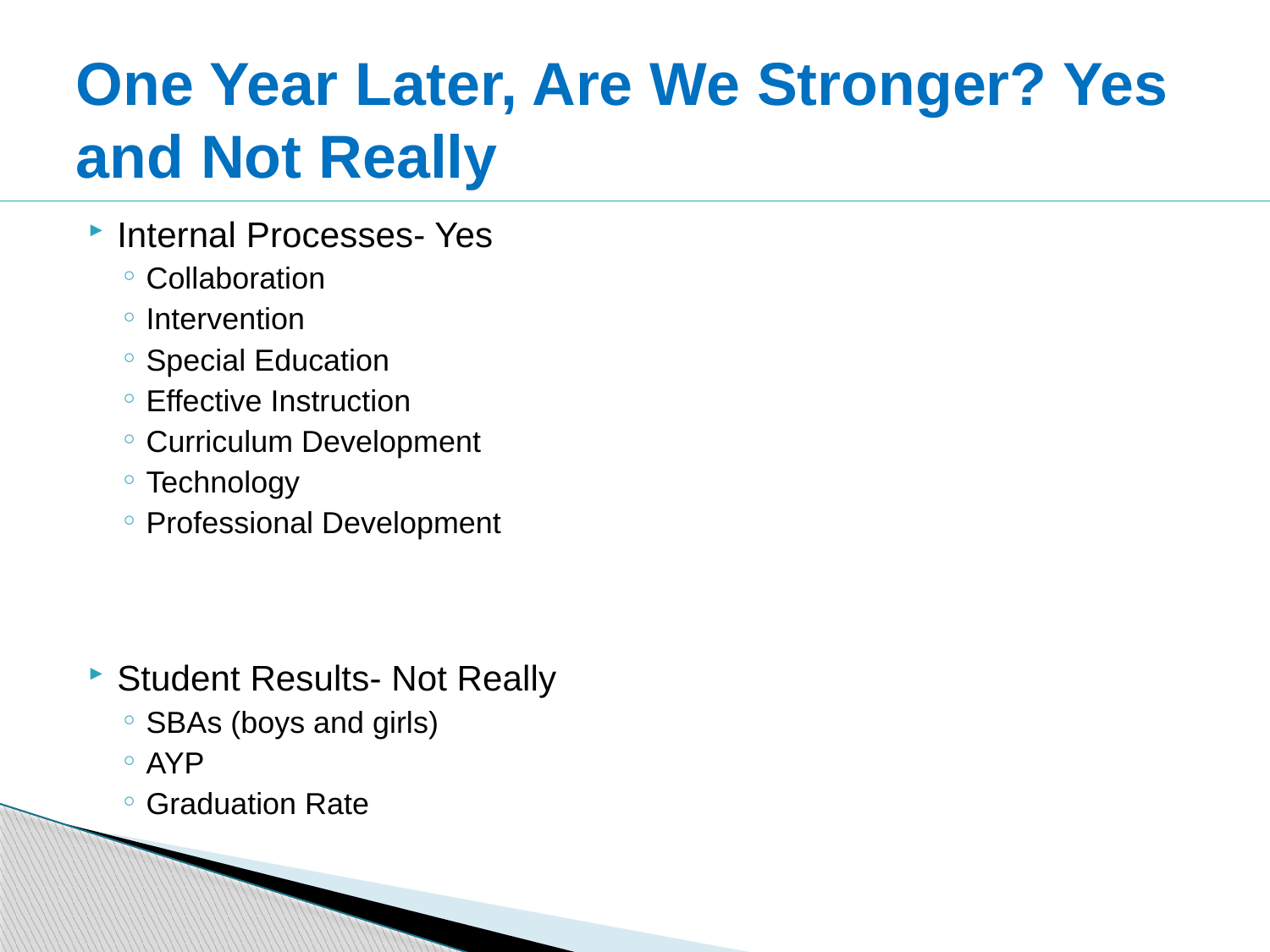

# One Year Later, Are We Stronger? Yes and Not Really
Internal Processes- Yes
Collaboration
Intervention
Special Education
Effective Instruction
Curriculum Development
Technology
Professional Development

Student Results- Not Really
SBAs (boys and girls)
AYP
Graduation Rate